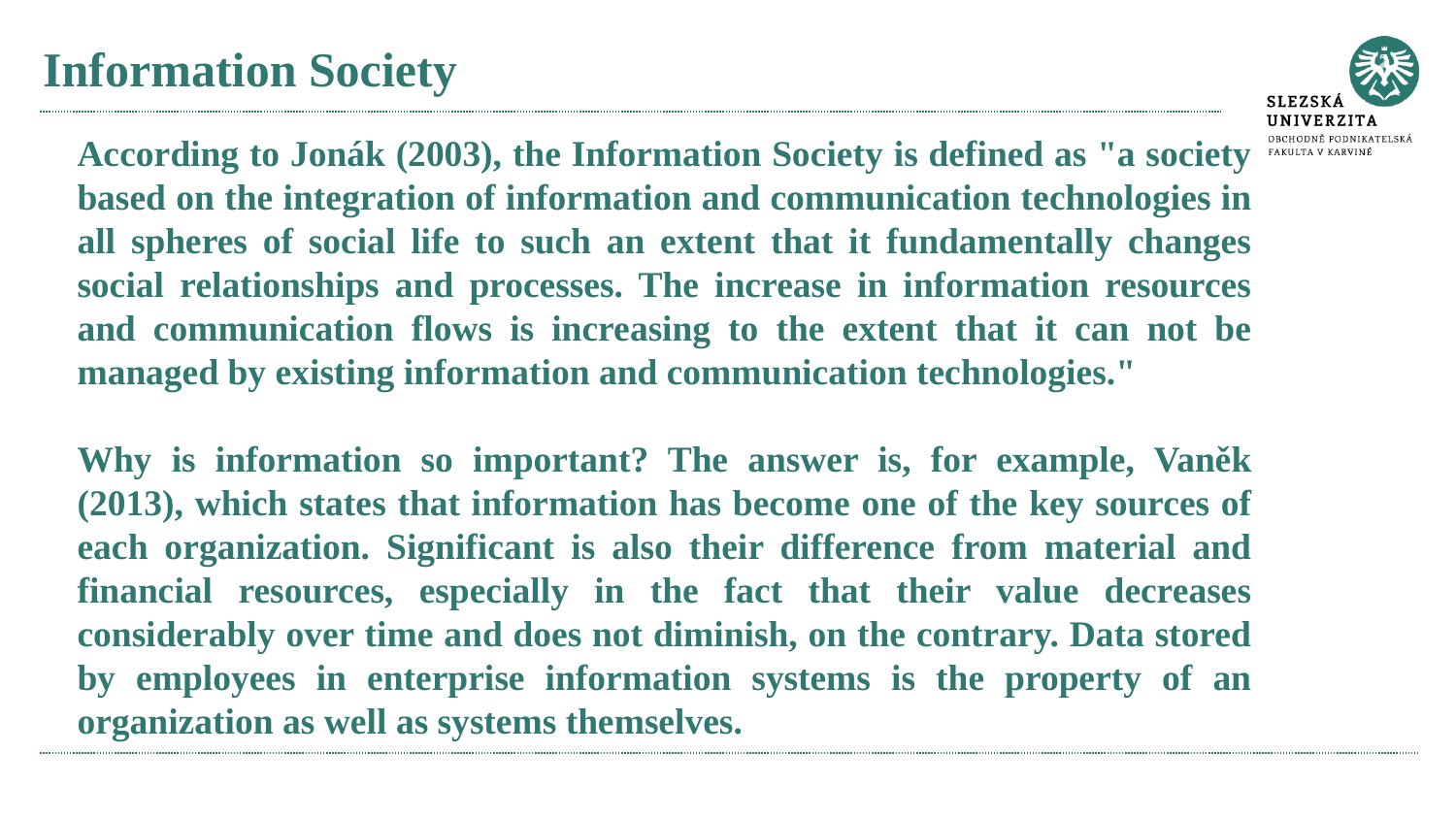

# Information Society
According to Jonák (2003), the Information Society is defined as "a society based on the integration of information and communication technologies in all spheres of social life to such an extent that it fundamentally changes social relationships and processes. The increase in information resources and communication flows is increasing to the extent that it can not be managed by existing information and communication technologies."

Why is information so important? The answer is, for example, Vaněk (2013), which states that information has become one of the key sources of each organization. Significant is also their difference from material and financial resources, especially in the fact that their value decreases considerably over time and does not diminish, on the contrary. Data stored by employees in enterprise information systems is the property of an organization as well as systems themselves.